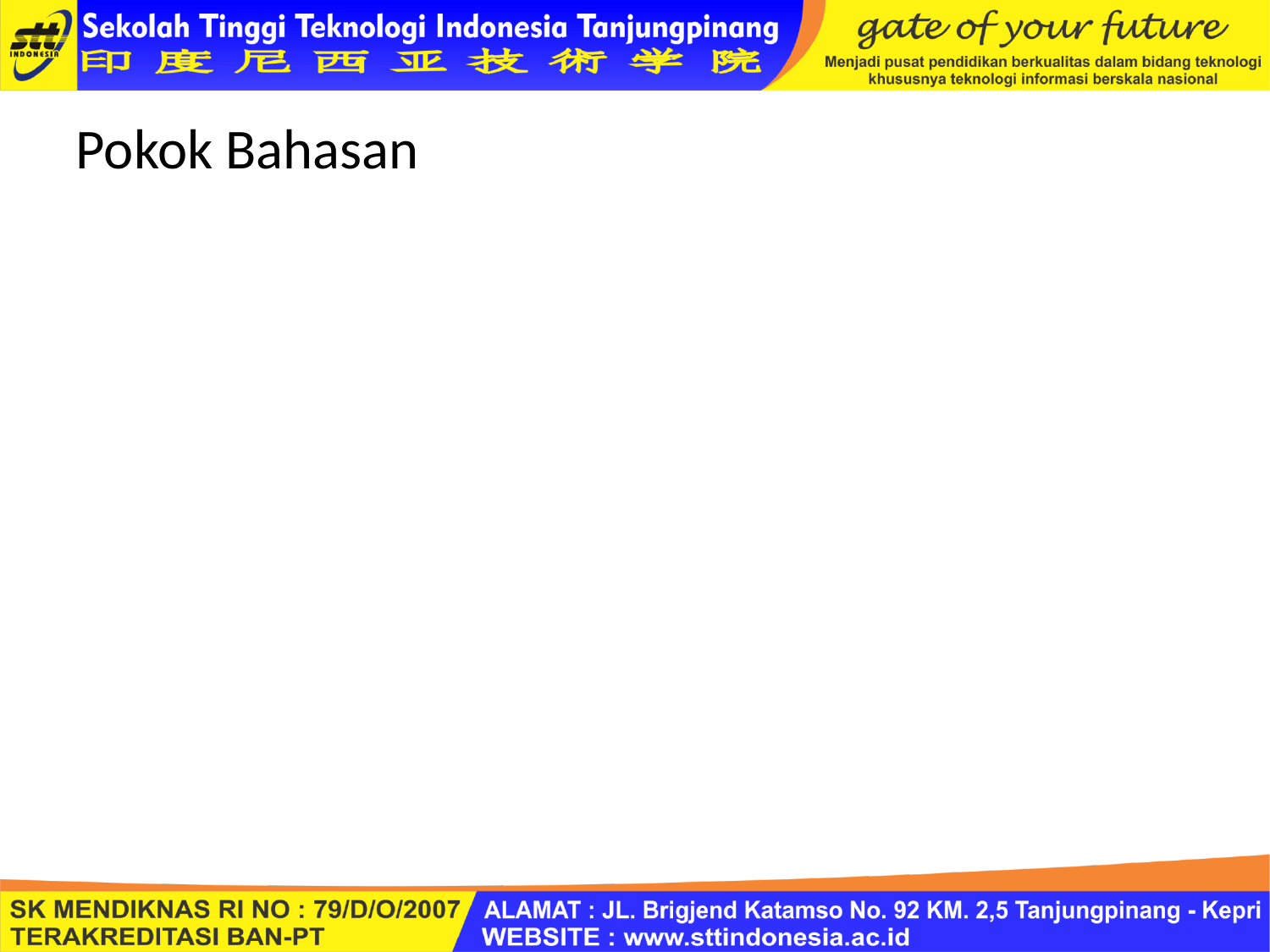

# Pokok Bahasan
Menetapkan distribusi probabilitas

Menetapkan distribusi kumulatif

Menentukan interval dari bilangan-bilangan acak

 Menjalankan simulasi dari serangkaian percobaan.